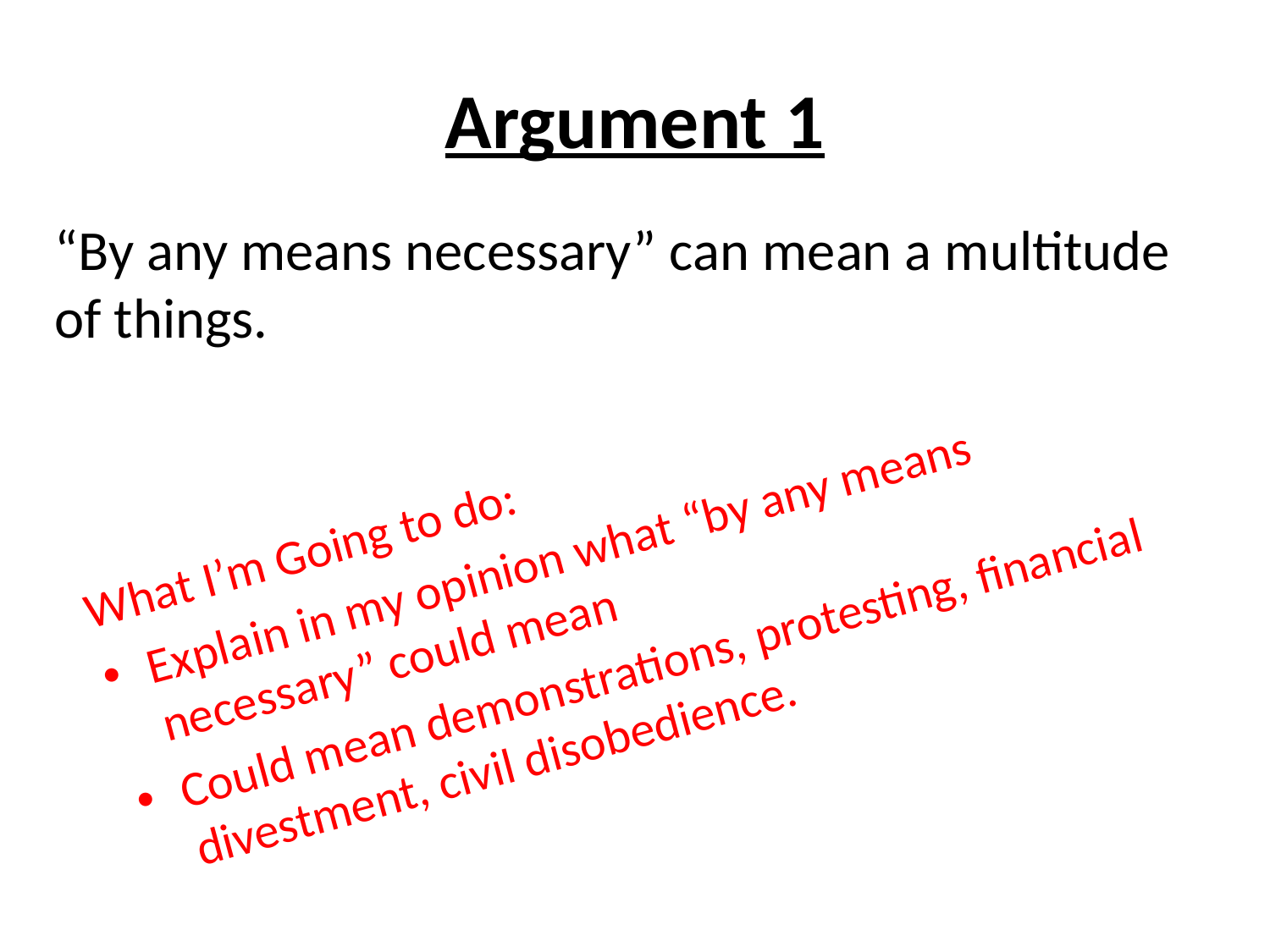

# Argument 1
“By any means necessary” can mean a multitude of things.
What I’m Going to do:
Explain in my opinion what “by any means necessary” could mean
Could mean demonstrations, protesting, financial divestment, civil disobedience.